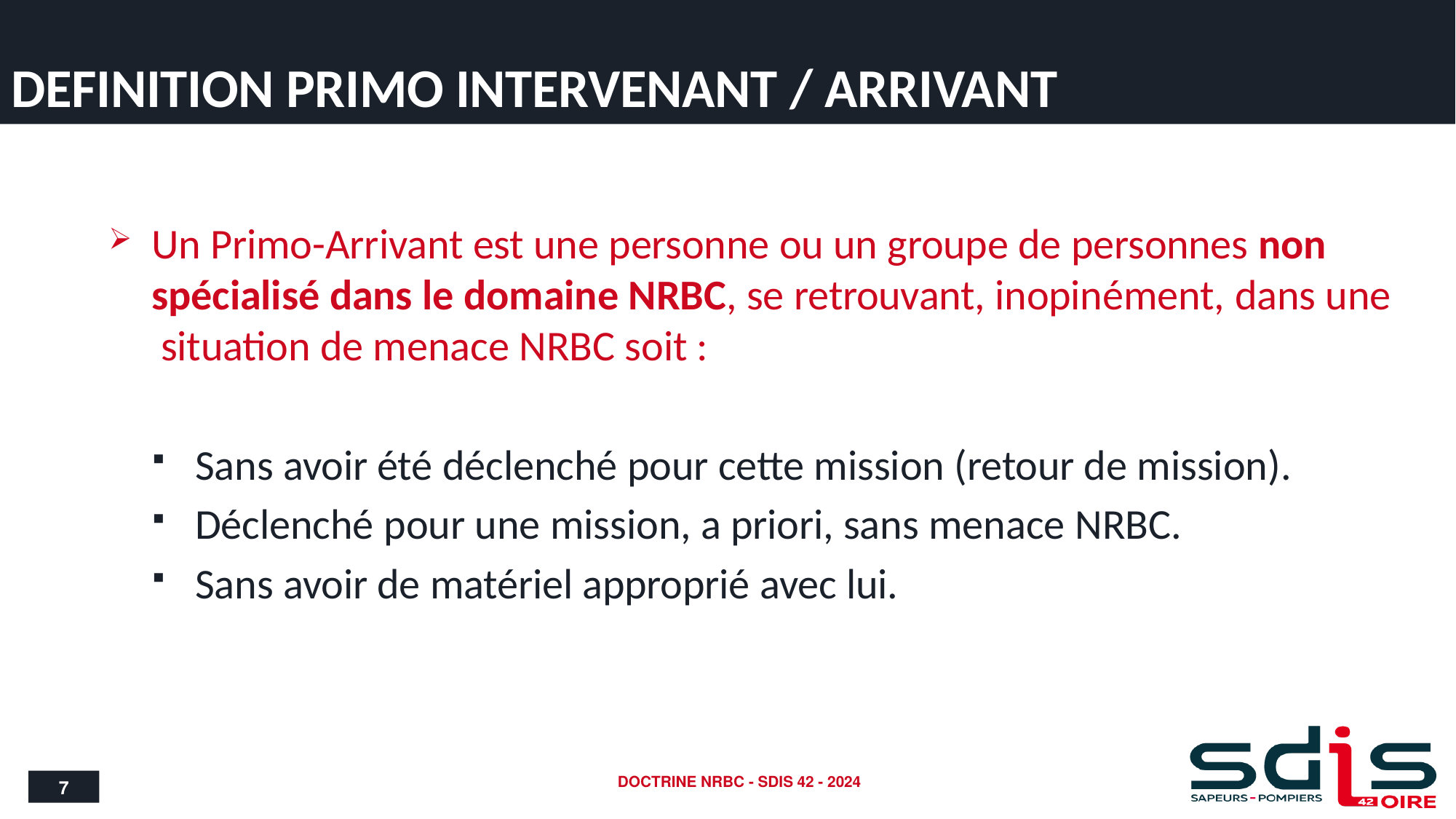

# DEFINITION PRIMO INTERVENANT / ARRIVANT

Un Primo-Arrivant est une personne ou un groupe de personnes non  spécialisé dans le domaine NRBC, se retrouvant, inopinément, dans une  situation de menace NRBC soit :

Sans avoir été déclenché pour cette mission (retour de mission).
Déclenché pour une mission, a priori, sans menace NRBC.
Sans avoir de matériel approprié avec lui.

7